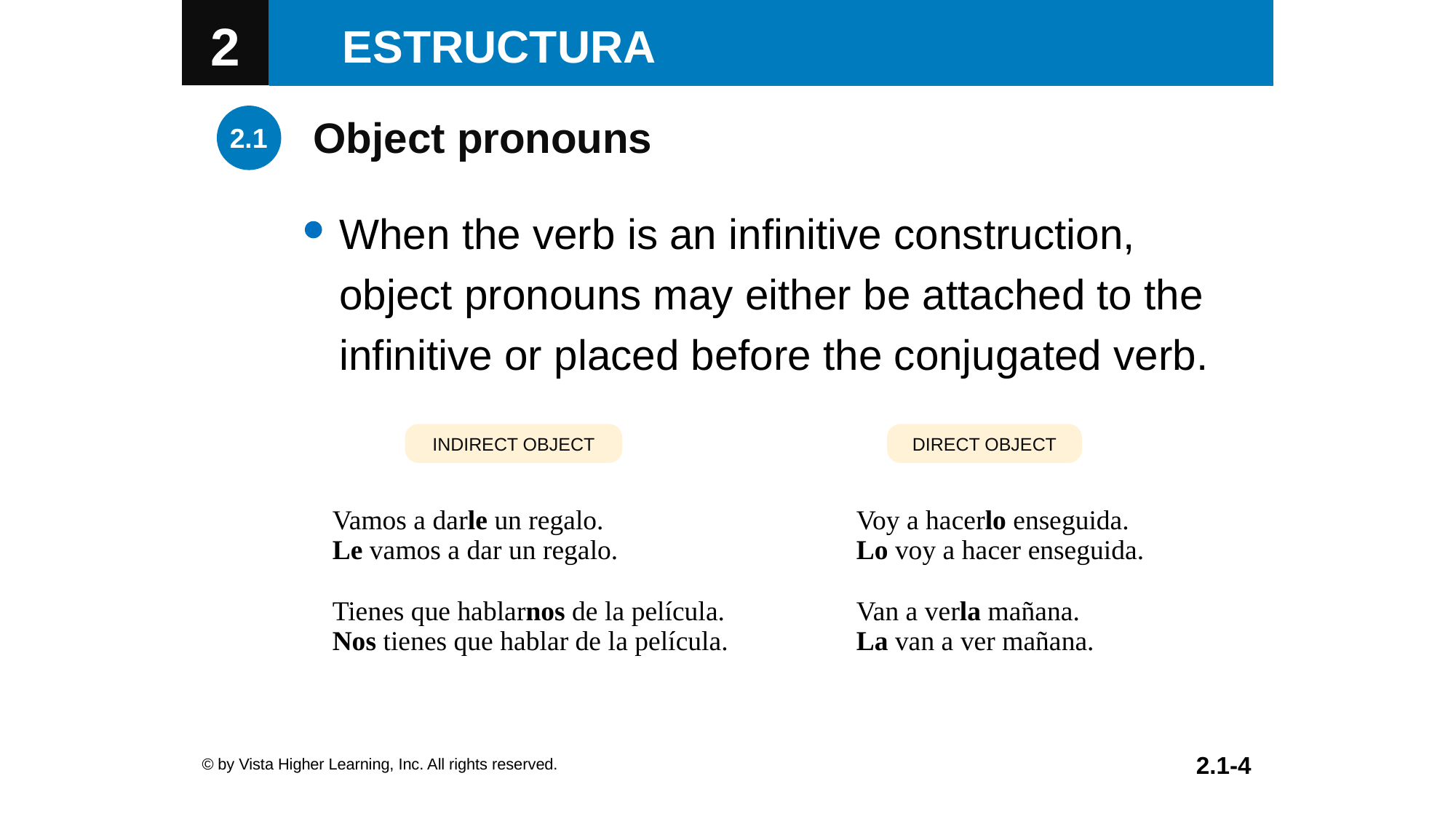

Object pronouns
When the verb is an infinitive construction, object pronouns may either be attached to the
infinitive or placed before the conjugated verb.
INDIRECT OBJECT
DIRECT OBJECT
| Vamos a darle un regalo. Le vamos a dar un regalo. Tienes que hablarnos de la película. Nos tienes que hablar de la película. | Voy a hacerlo enseguida. Lo voy a hacer enseguida. Van a verla mañana. La van a ver mañana. |
| --- | --- |
© by Vista Higher Learning, Inc. All rights reserved.
2.1-4